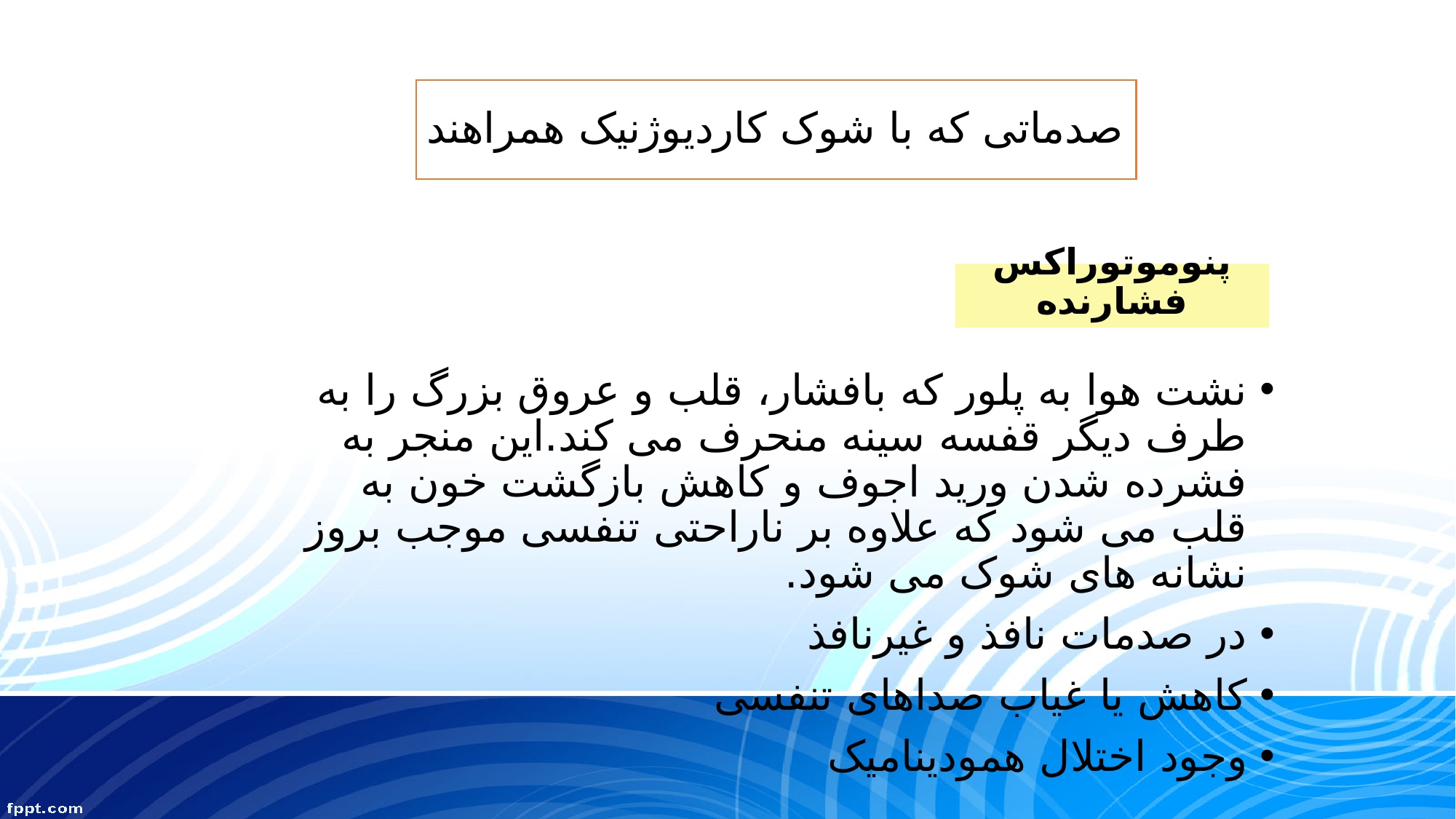

# صدماتی که با شوک کاردیوژنیک همراهند
پنوموتوراکس فشارنده
نشت هوا به پلور که بافشار، قلب و عروق بزرگ را به طرف دیگر قفسه سینه منحرف می کند.این منجر به فشرده شدن ورید اجوف و کاهش بازگشت خون به قلب می شود که علاوه بر ناراحتی تنفسی موجب بروز نشانه های شوک می شود.
در صدمات نافذ و غیرنافذ
کاهش یا غیاب صداهای تنفسی
وجود اختلال همودینامیک